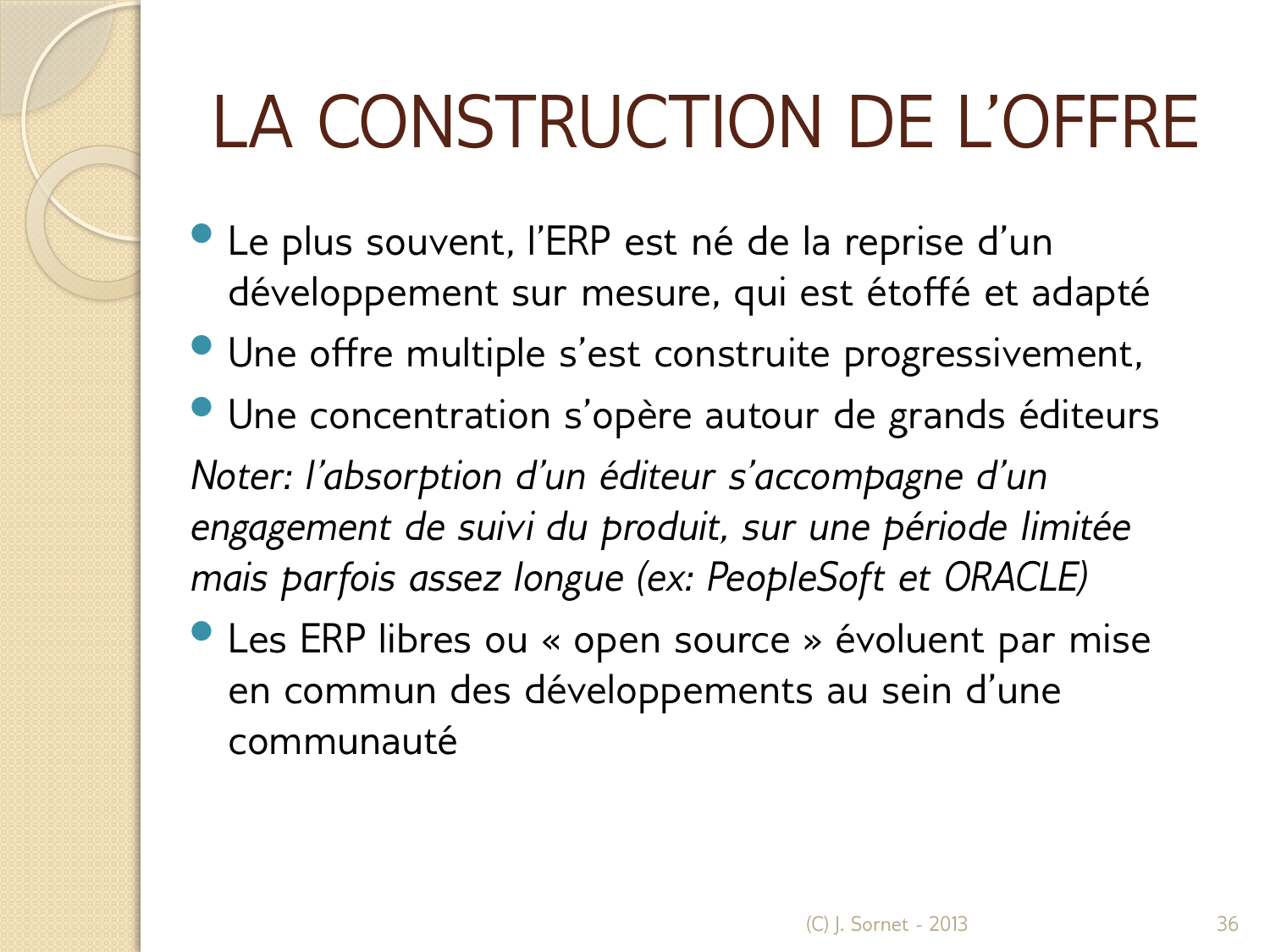

# LA CONSTRUCTION DE L’OFFRE
Le plus souvent, l’ERP est né de la reprise d’un développement sur mesure, qui est étoffé et adapté
Une offre multiple s’est construite progressivement,
Une concentration s’opère autour de grands éditeurs
Noter: l’absorption d’un éditeur s’accompagne d’un engagement de suivi du produit, sur une période limitée mais parfois assez longue (ex: PeopleSoft et ORACLE)
Les ERP libres ou « open source » évoluent par mise en commun des développements au sein d’une communauté
(C) J. Sornet - 2013
36